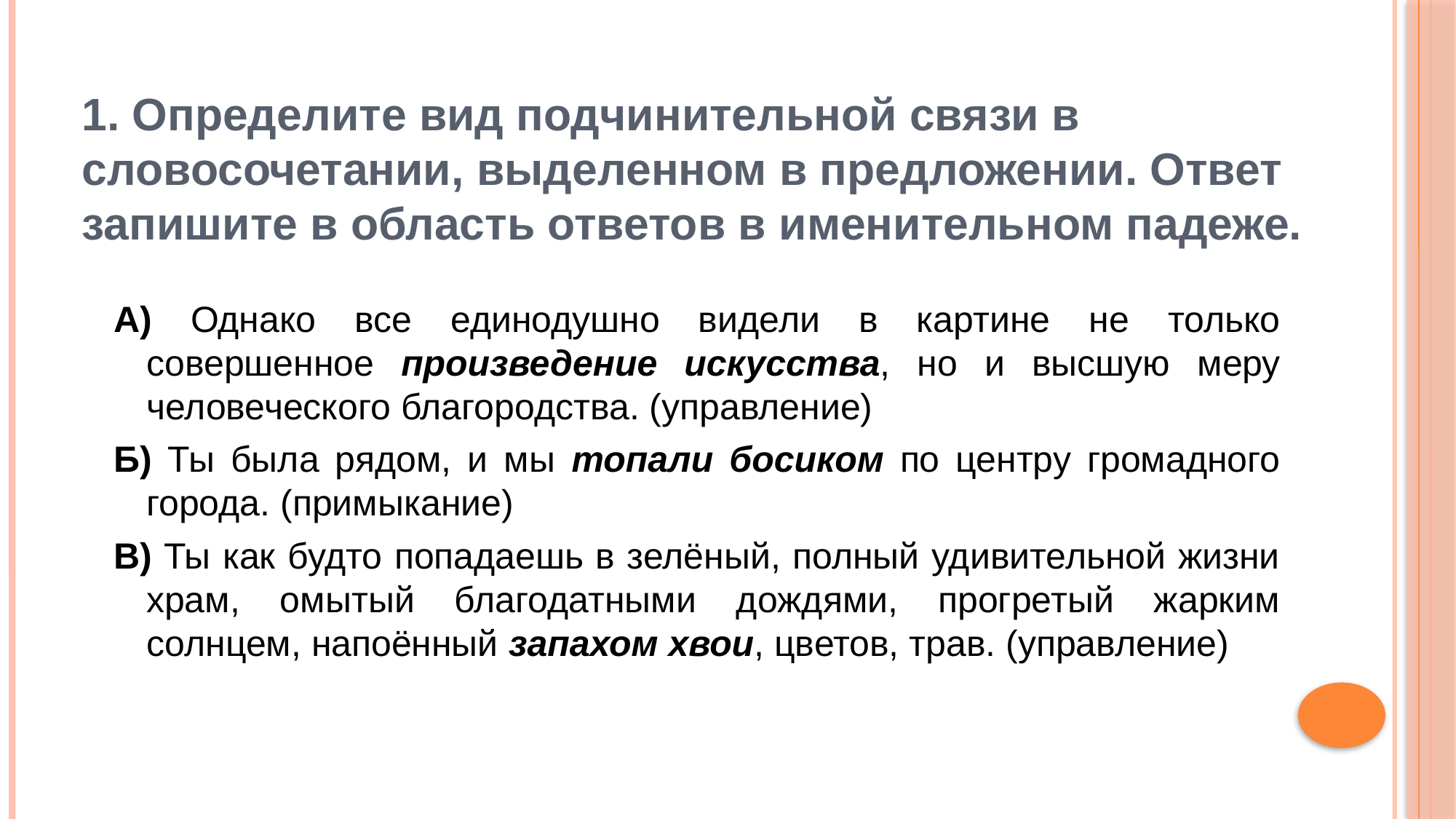

# 1. Определите вид подчинительной связи в словосочетании, выделенном в предложении. Ответ запишите в область ответов в именительном падеже.
А) Однако все единодушно видели в картине не только совершенное произведение искусства, но и высшую меру человеческого благородства. (управление)
Б) Ты была рядом, и мы топали босиком по центру громадного города. (примыкание)
В) Ты как будто попадаешь в зелёный, полный удивительной жизни храм, омытый благодатными дождями, прогретый жарким солнцем, напоённый запахом хвои, цветов, трав. (управление)